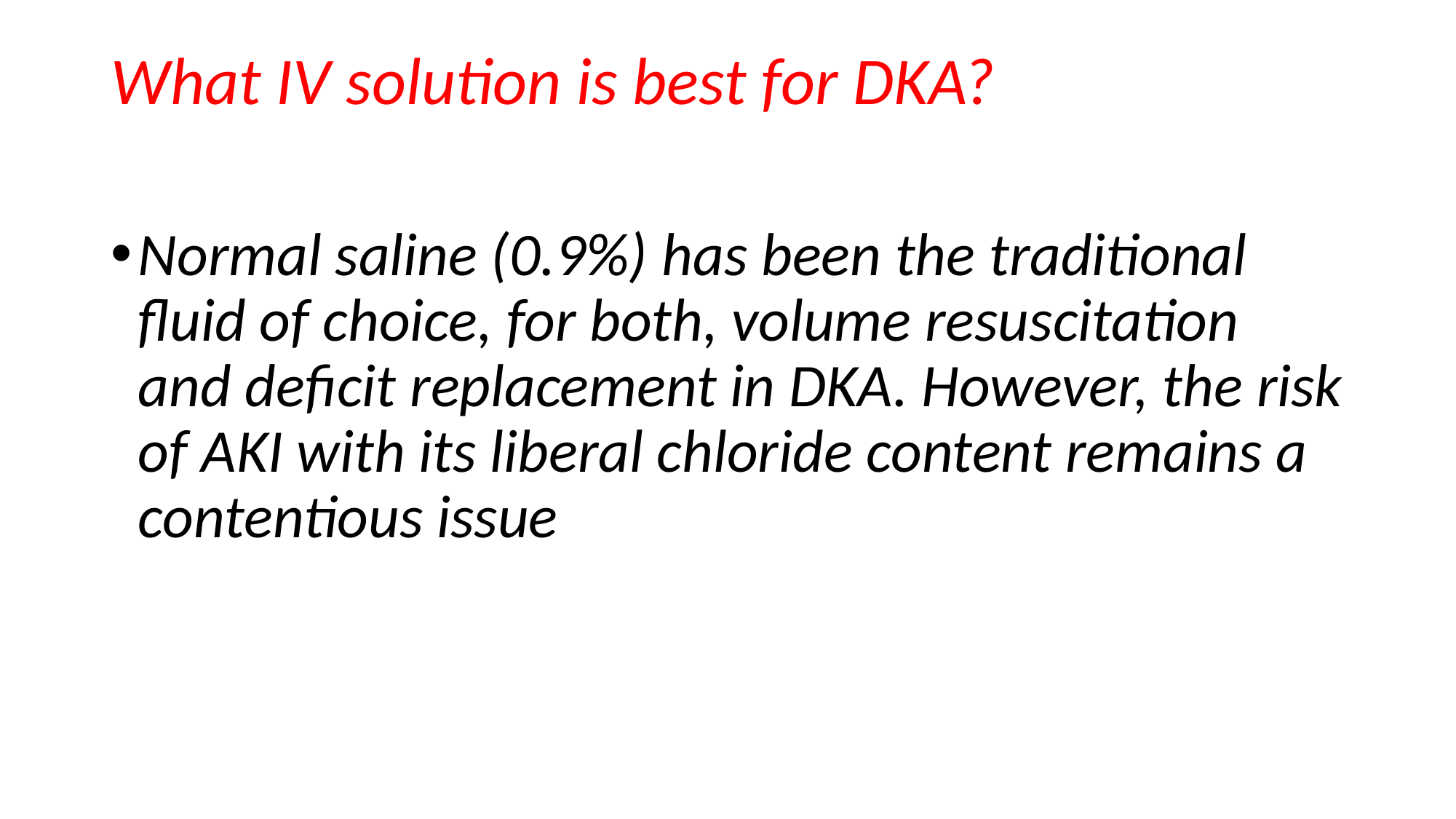

# What IV solution is best for DKA?
Normal saline (0.9%) has been the traditional fluid of choice, for both, volume resuscitation and deficit replacement in DKA. However, the risk of AKI with its liberal chloride content remains a contentious issue